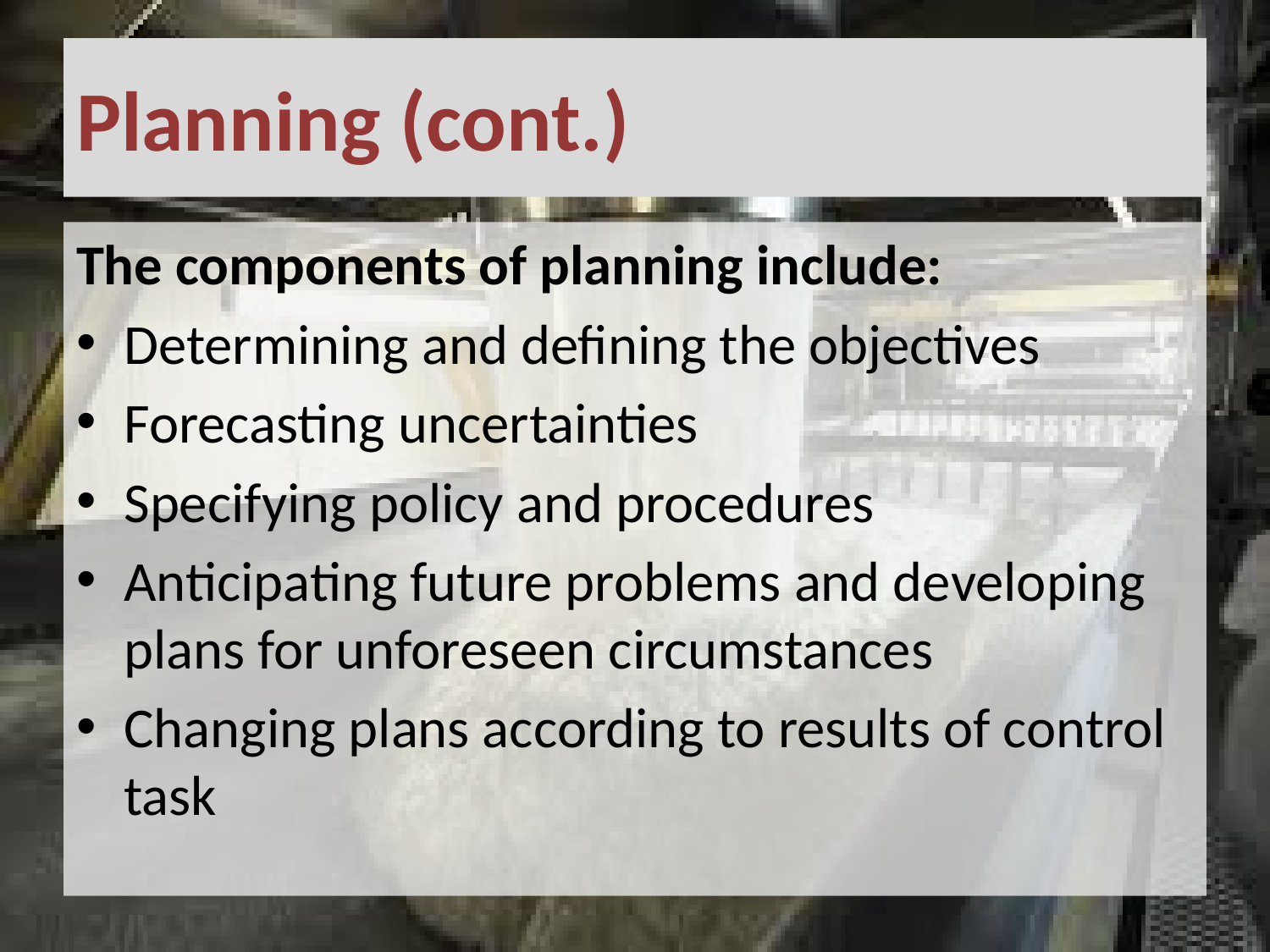

# Planning (cont.)
The components of planning include:
Determining and defining the objectives
Forecasting uncertainties
Specifying policy and procedures
Anticipating future problems and developing plans for unforeseen circumstances
Changing plans according to results of control task